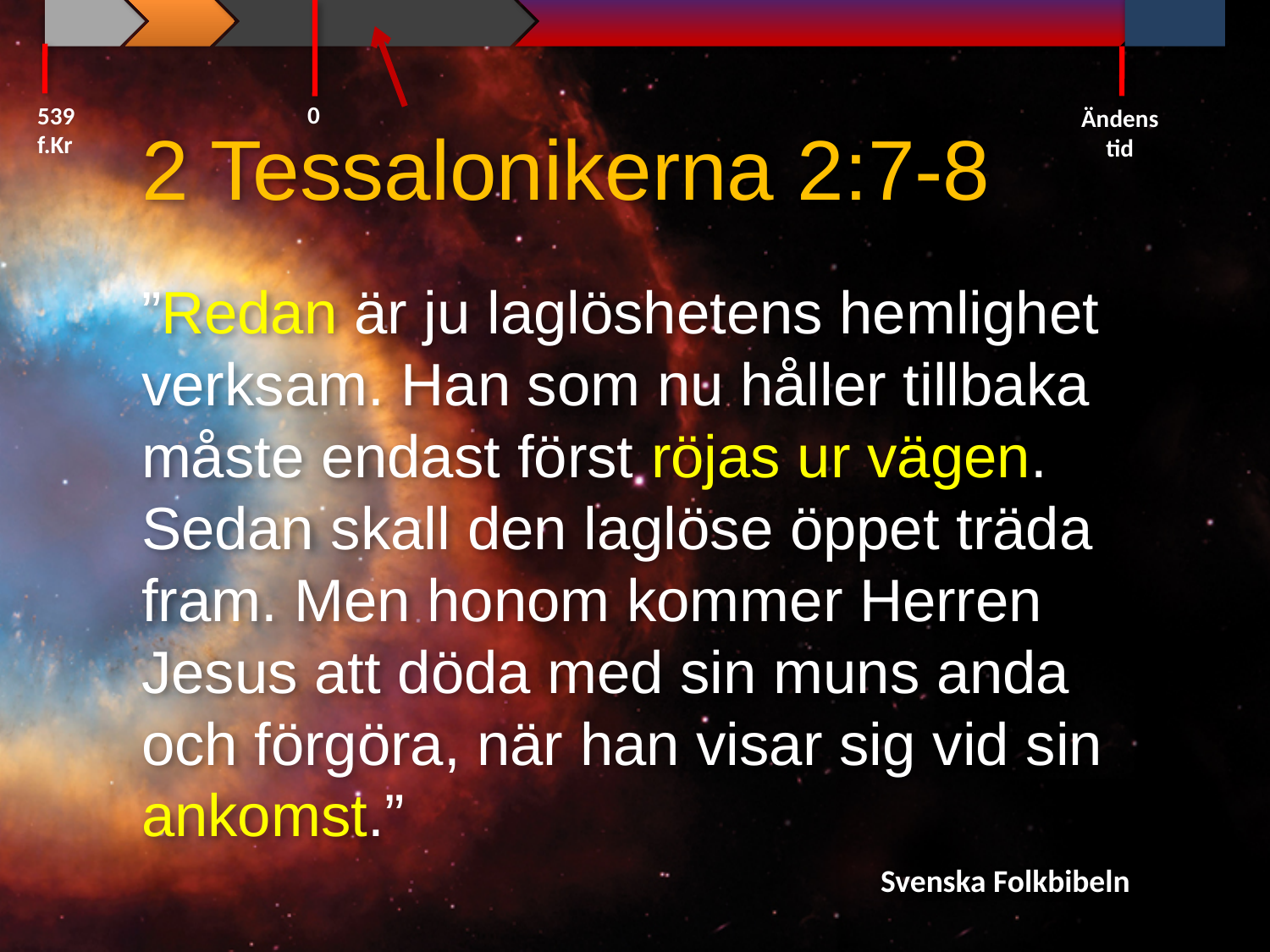

0
539 f.Kr
Ändens tid
2 Tessalonikerna 2:7-8
”Redan är ju laglöshetens hemlighet verksam. Han som nu håller tillbaka måste endast först röjas ur vägen. Sedan skall den laglöse öppet träda fram. Men honom kommer Herren Jesus att döda med sin muns anda och förgöra, när han visar sig vid sin ankomst.”
Svenska Folkbibeln